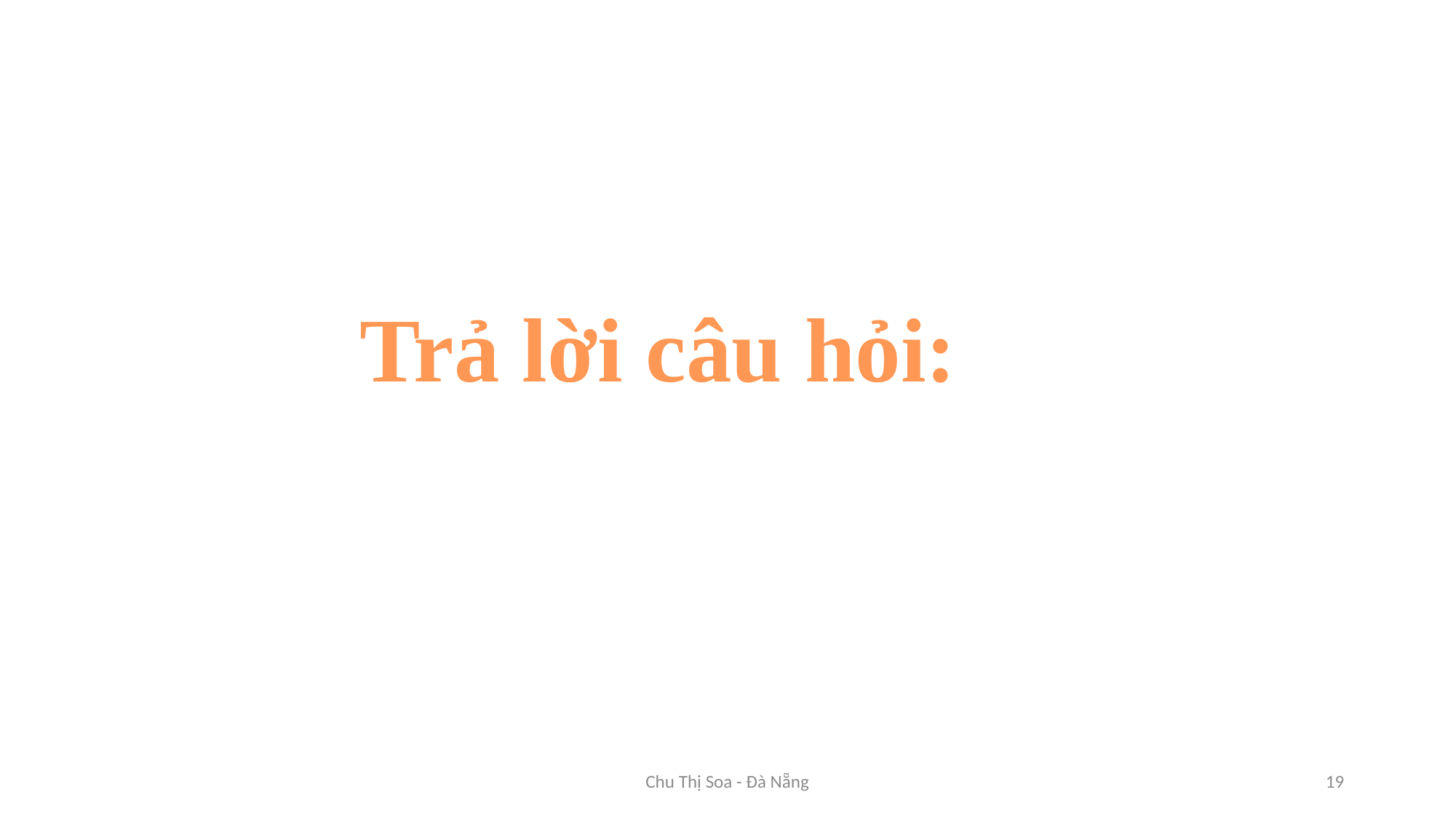

#

Trả lời câu hỏi:
Chu Thị Soa - Đà Nẵng
19